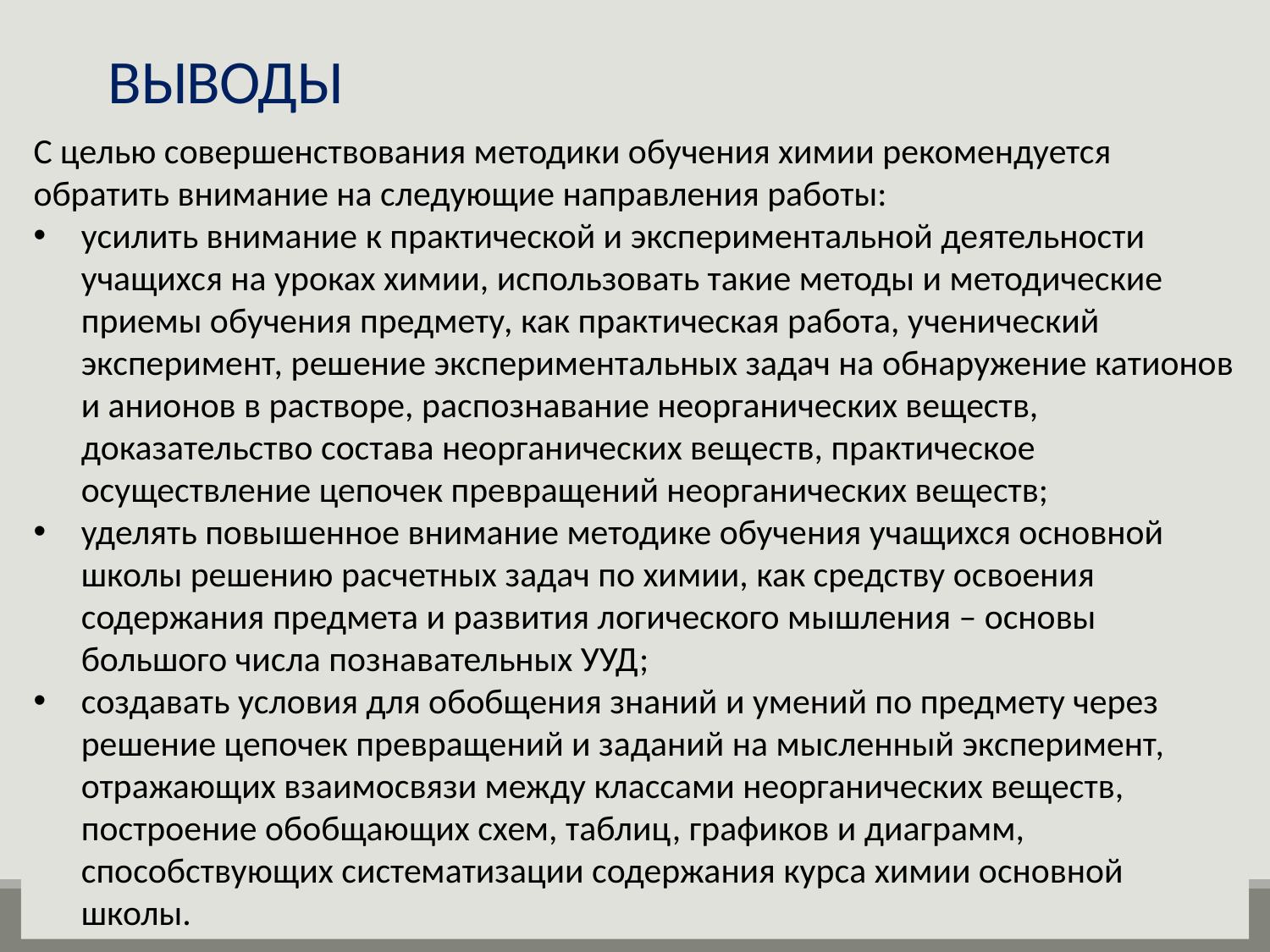

# ВЫВОДЫ
С целью совершенствования методики обучения химии рекомендуется обратить внимание на следующие направления работы:
усилить внимание к практической и экспериментальной деятельности учащихся на уроках химии, использовать такие методы и методические приемы обучения предмету, как практическая работа, ученический эксперимент, решение экспериментальных задач на обнаружение катионов и анионов в растворе, распознавание неорганических веществ, доказательство состава неорганических веществ, практическое осуществление цепочек превращений неорганических веществ;
уделять повышенное внимание методике обучения учащихся основной школы решению расчетных задач по химии, как средству освоения содержания предмета и развития логического мышления – основы большого числа познавательных УУД;
создавать условия для обобщения знаний и умений по предмету через решение цепочек превращений и заданий на мысленный эксперимент, отражающих взаимосвязи между классами неорганических веществ, построение обобщающих схем, таблиц, графиков и диаграмм, способствующих систематизации содержания курса химии основной школы.